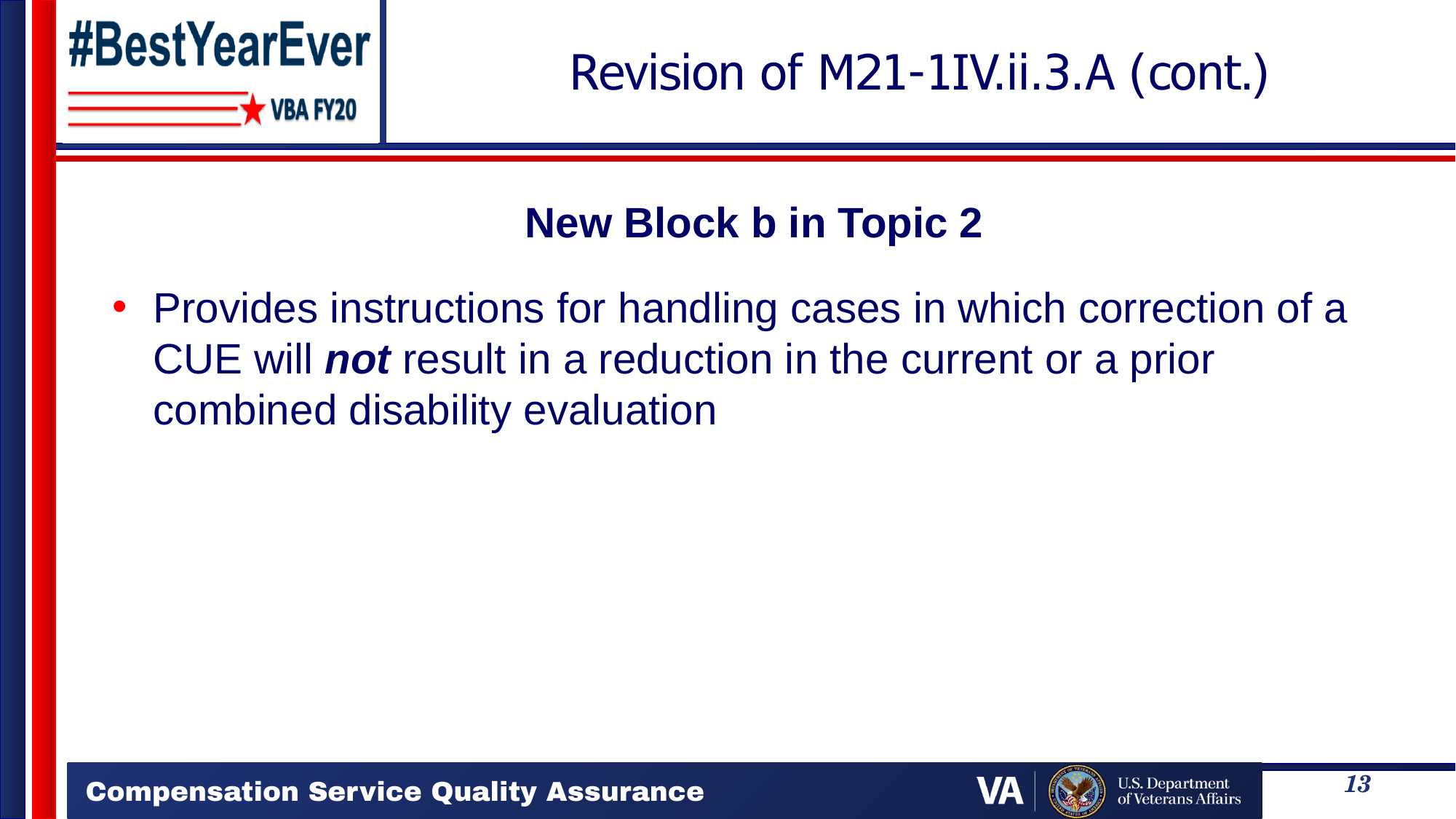

# Revision of M21-1IV.ii.3.A (cont.)
New Block b in Topic 2

Provides instructions for handling cases in which correction of a CUE will not result in a reduction in the current or a prior combined disability evaluation
13